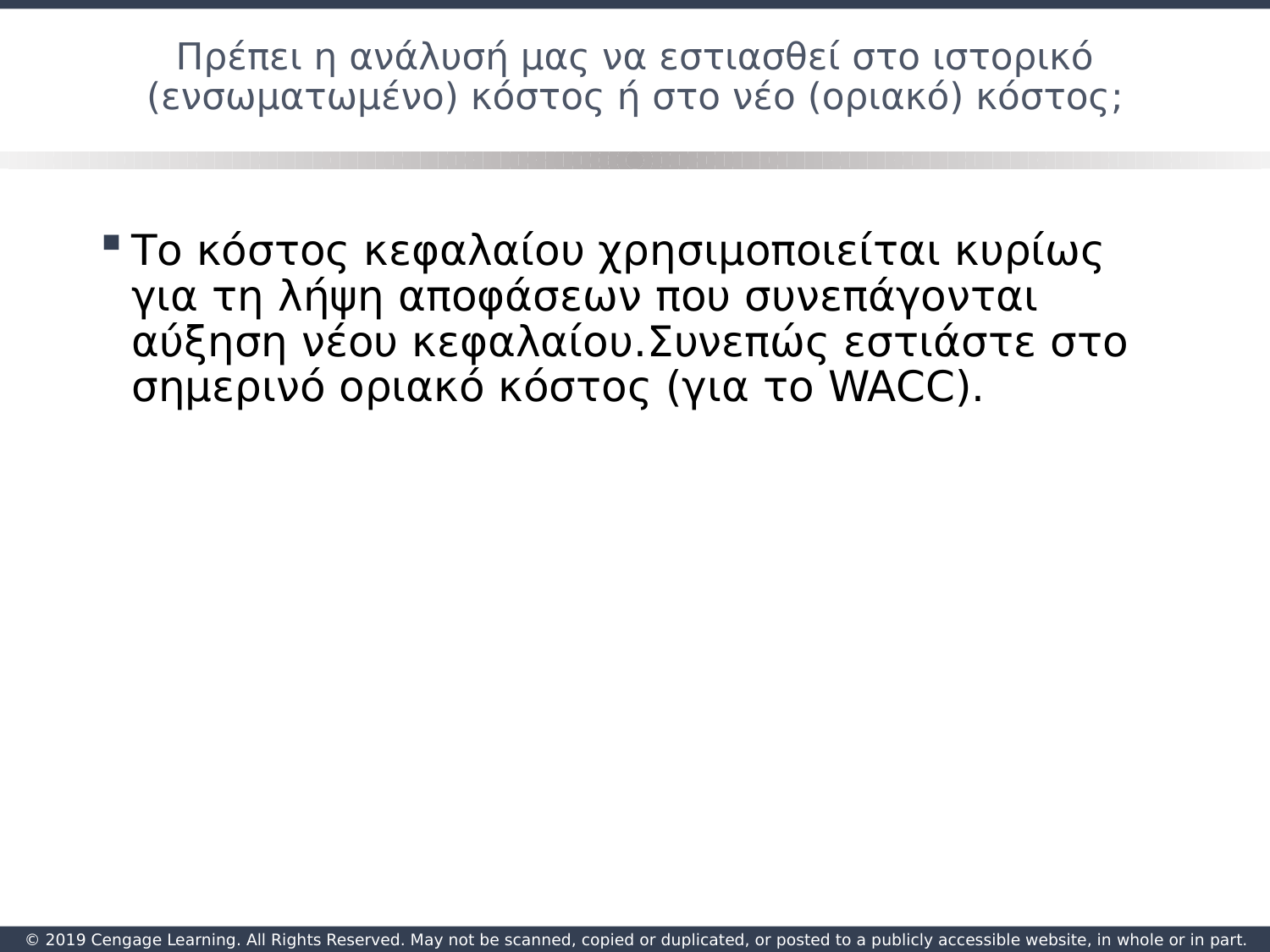

# Πρέπει η ανάλυσή μας να εστιασθεί στο ιστορικό (ενσωματωμένο) κόστος ή στο νέο (οριακό) κόστος;
Το κόστος κεφαλαίου χρησιμοποιείται κυρίως για τη λήψη αποφάσεων που συνεπάγονται αύξηση νέου κεφαλαίου.Συνεπώς εστιάστε στο σημερινό οριακό κόστος (για το WACC).